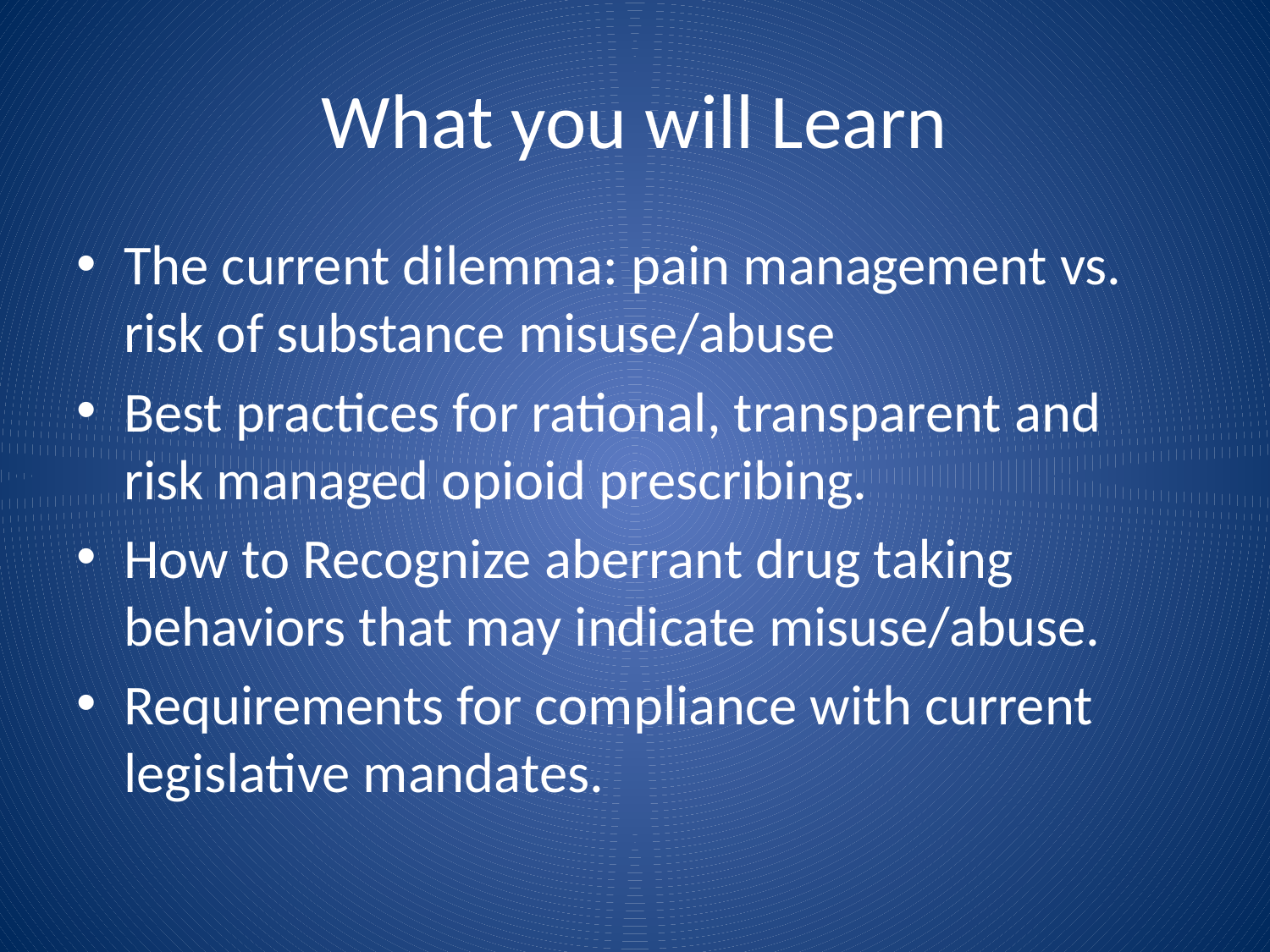

# What you will Learn
The current dilemma: pain management vs. risk of substance misuse/abuse
Best practices for rational, transparent and risk managed opioid prescribing.
How to Recognize aberrant drug taking behaviors that may indicate misuse/abuse.
Requirements for compliance with current legislative mandates.